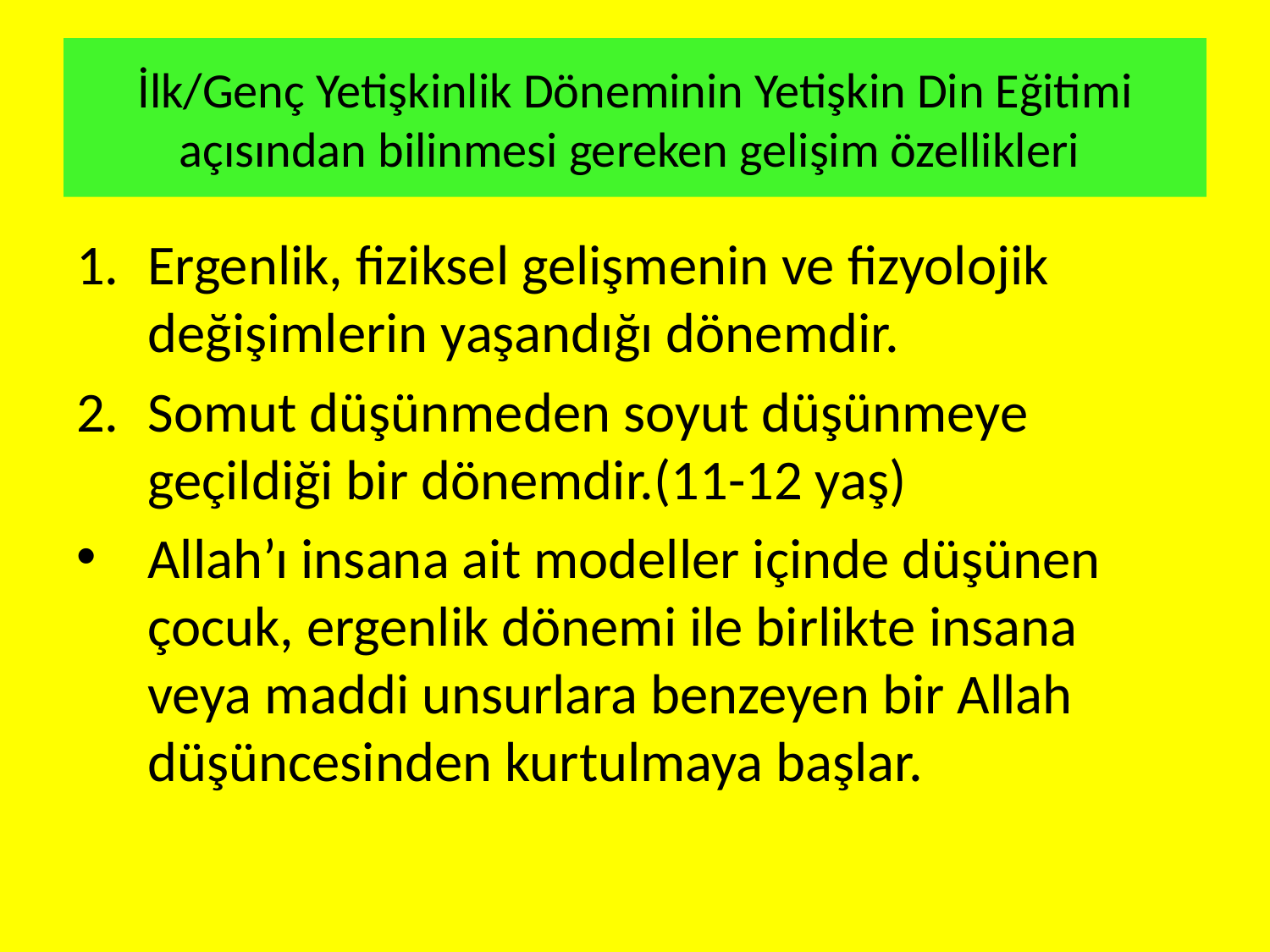

# İlk/Genç Yetişkinlik Döneminin Yetişkin Din Eğitimi açısından bilinmesi gereken gelişim özellikleri
Ergenlik, fiziksel gelişmenin ve fizyolojik değişimlerin yaşandığı dönemdir.
Somut düşünmeden soyut düşünmeye geçildiği bir dönemdir.(11-12 yaş)
Allah’ı insana ait modeller içinde düşünen çocuk, ergenlik dönemi ile birlikte insana veya maddi unsurlara benzeyen bir Allah düşüncesinden kurtulmaya başlar.